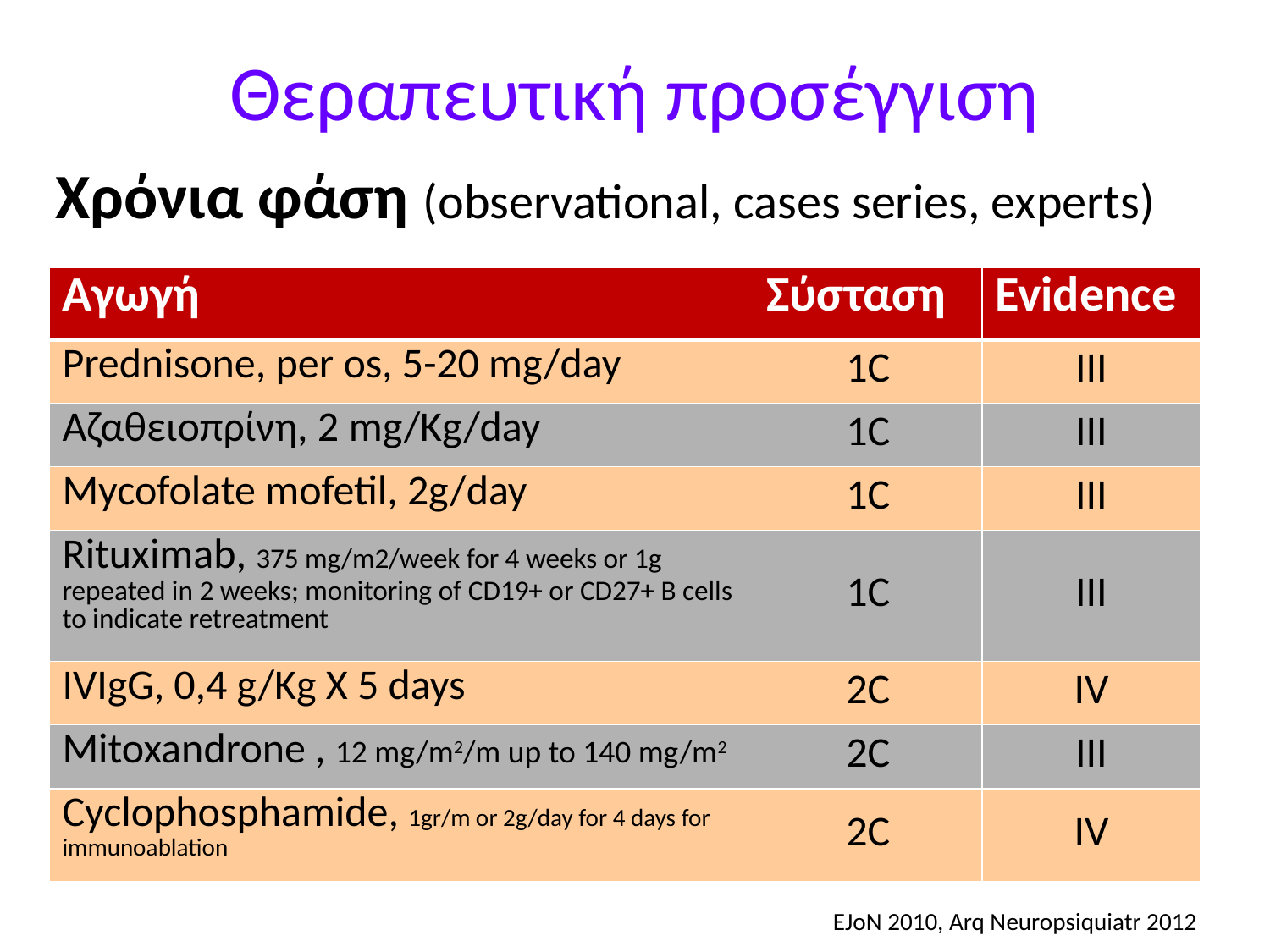

# Θεραπευτική προσέγγιση
   Χρόνια φάση (observational, cases series, experts)
| Αγωγή | Σύσταση | Evidence |
| --- | --- | --- |
| Prednisone, per os, 5-20 mg/day | 1C | III |
| Αζαθειοπρίνη, 2 mg/Kg/day | 1C | III |
| Mycofolate mofetil, 2g/day | 1C | III |
| Rituximab, 375 mg/m2/week for 4 weeks or 1g repeated in 2 weeks; monitoring of CD19+ or CD27+ B cells to indicate retreatment | 1C | III |
| IVIgG, 0,4 g/Kg X 5 days | 2C | IV |
| Mitoxandrone , 12 mg/m2/m up to 140 mg/m2 | 2C | III |
| Cyclophosphamide, 1gr/m or 2g/day for 4 days for immunoablation | 2C | IV |
EJoN 2010, Arq Neuropsiquiatr 2012